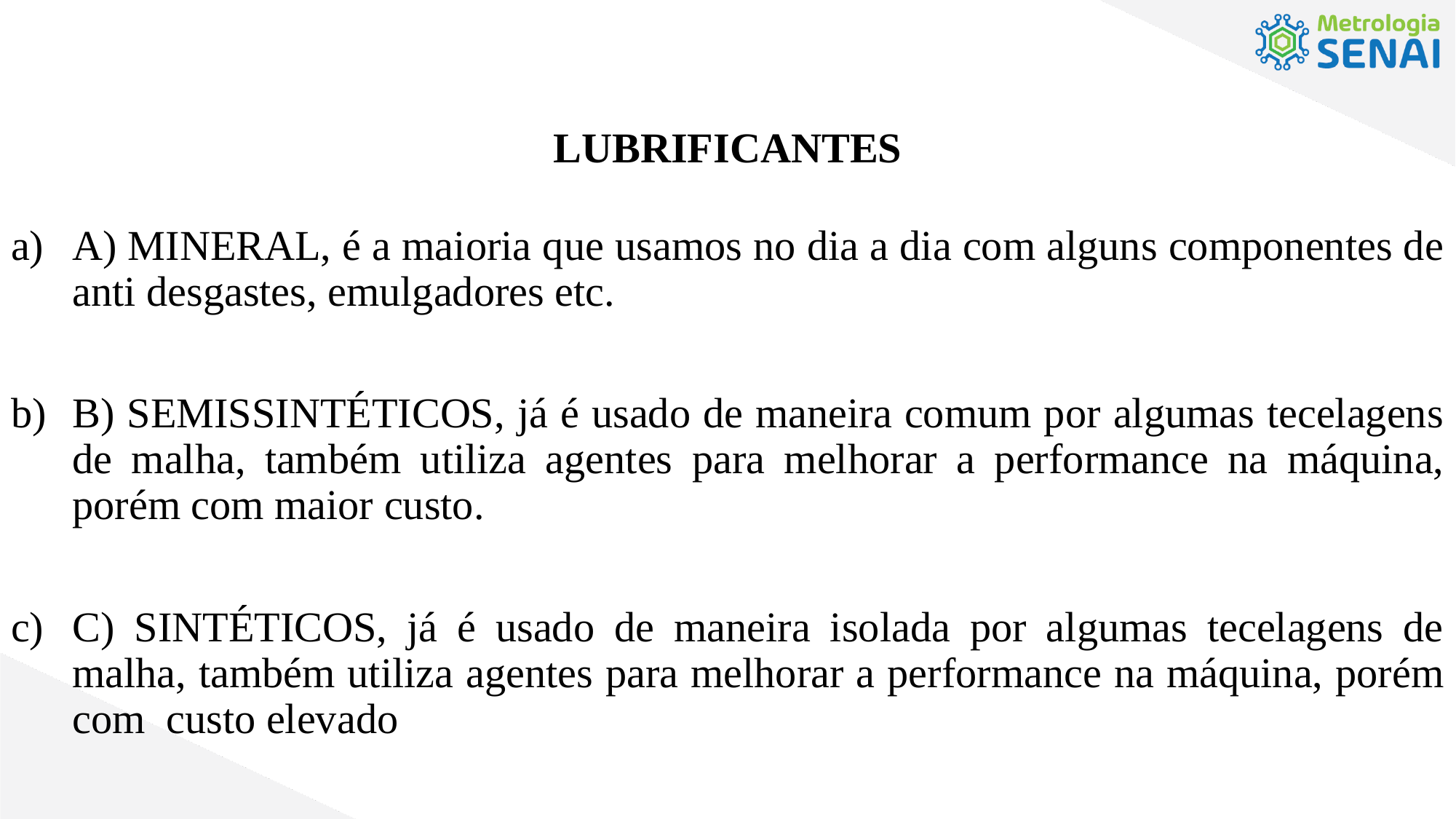

LUBRIFICANTES
A) MINERAL, é a maioria que usamos no dia a dia com alguns componentes de anti desgastes, emulgadores etc.

B) SEMISSINTÉTICOS, já é usado de maneira comum por algumas tecelagens de malha, também utiliza agentes para melhorar a performance na máquina, porém com maior custo.

C) SINTÉTICOS, já é usado de maneira isolada por algumas tecelagens de malha, também utiliza agentes para melhorar a performance na máquina, porém com  custo elevado